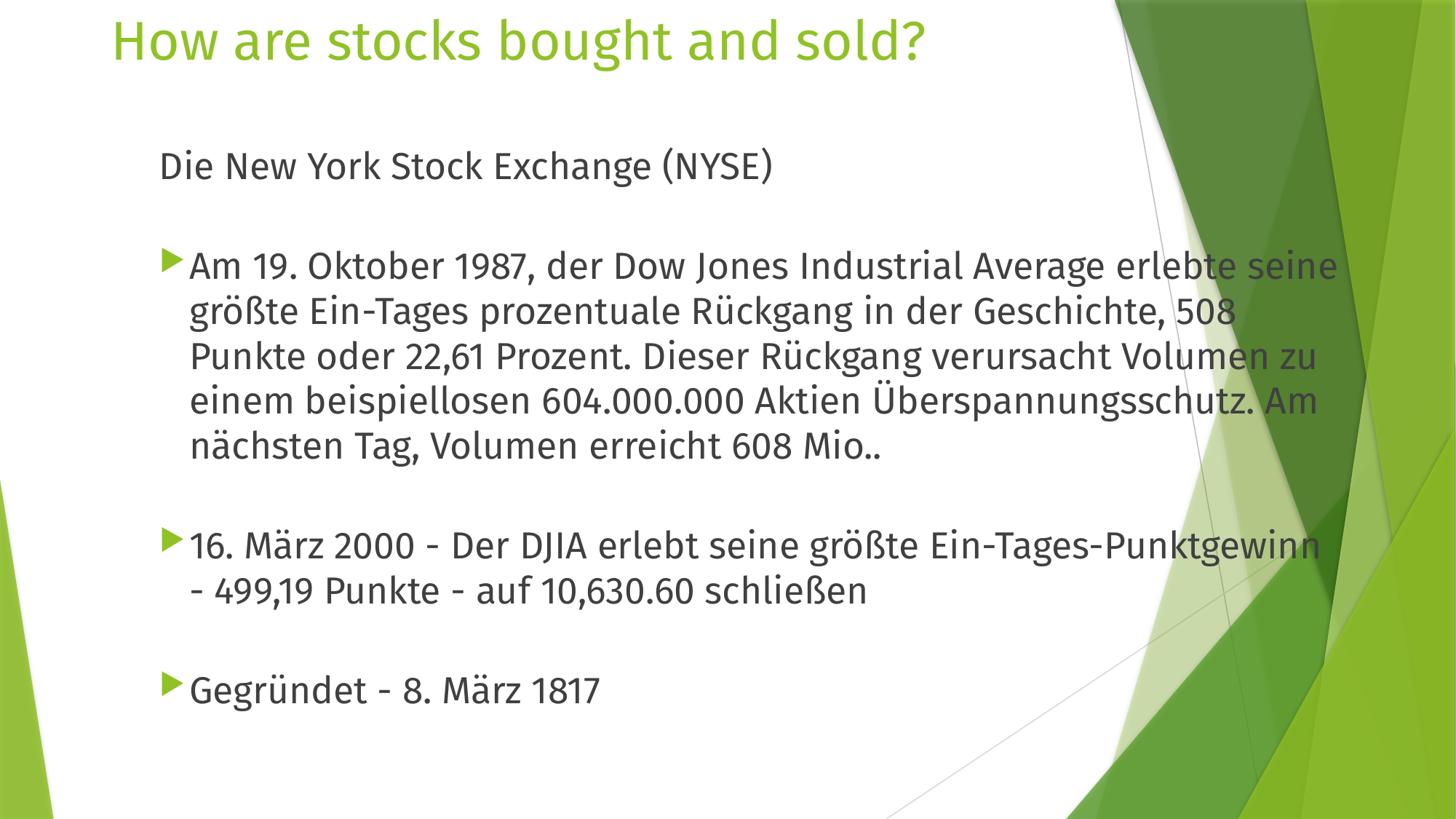

# How are stocks bought and sold?
Die New York Stock Exchange (NYSE)
Am 19. Oktober 1987, der Dow Jones Industrial Average erlebte seine größte Ein-Tages prozentuale Rückgang in der Geschichte, 508 Punkte oder 22,61 Prozent. Dieser Rückgang verursacht Volumen zu einem beispiellosen 604.000.000 Aktien Überspannungsschutz. Am nächsten Tag, Volumen erreicht 608 Mio..
16. März 2000 - Der DJIA erlebt seine größte Ein-Tages-Punktgewinn - 499,19 Punkte - auf 10,630.60 schließen
Gegründet - 8. März 1817